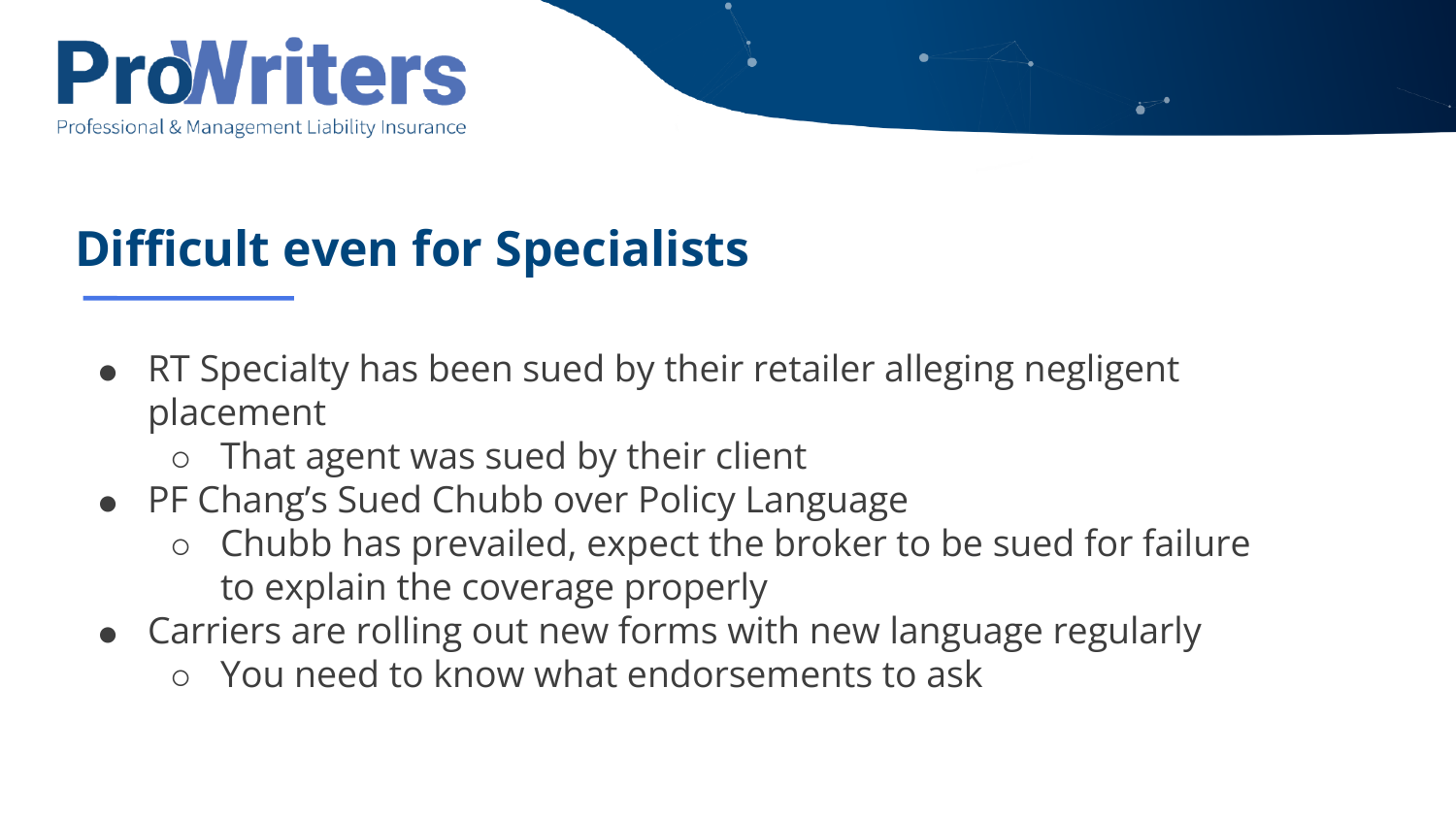

# Difficult even for Specialists
RT Specialty has been sued by their retailer alleging negligent placement
That agent was sued by their client
PF Chang’s Sued Chubb over Policy Language
Chubb has prevailed, expect the broker to be sued for failure to explain the coverage properly
Carriers are rolling out new forms with new language regularly
You need to know what endorsements to ask